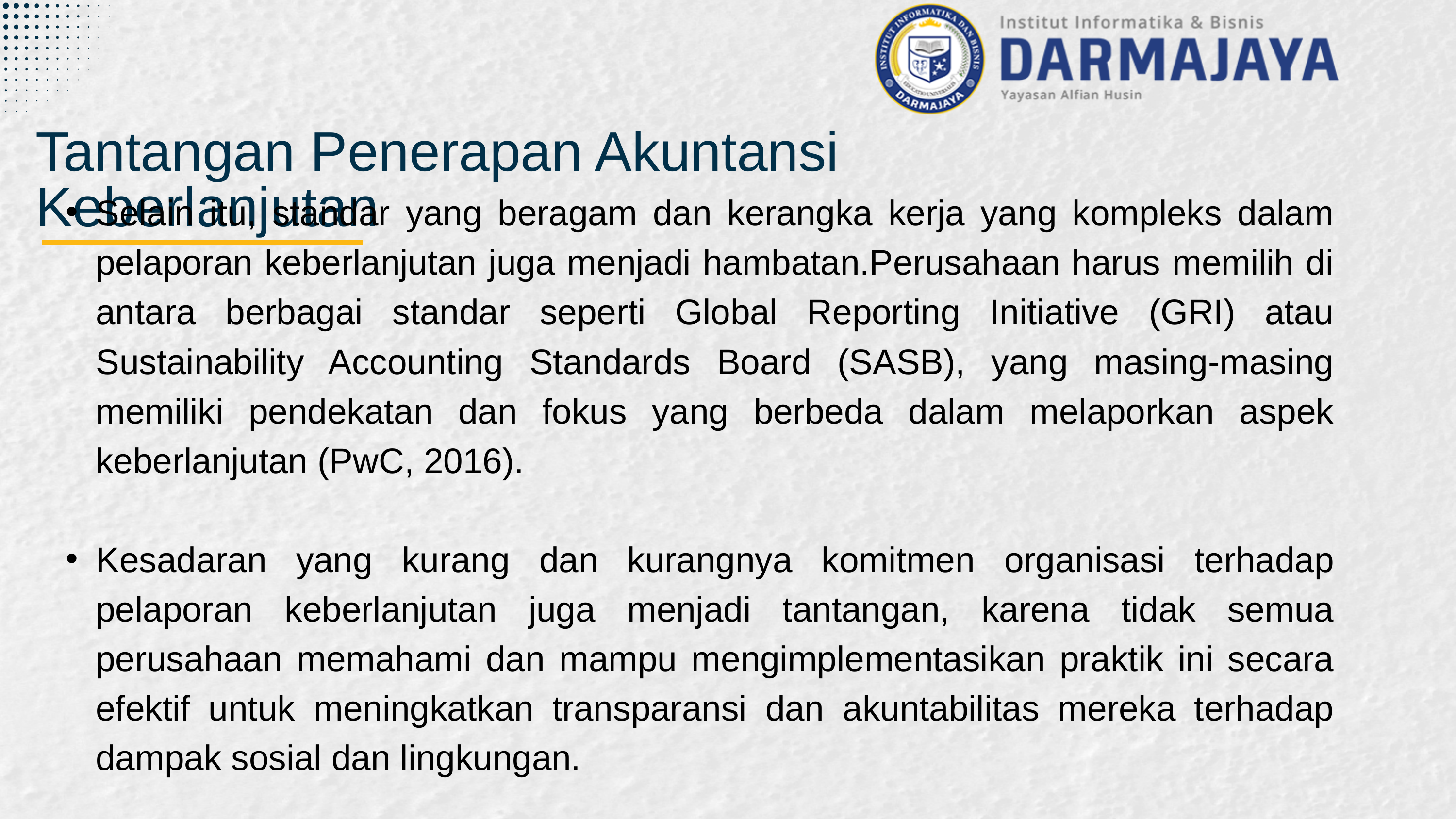

Tantangan Penerapan Akuntansi Keberlanjutan
Selain itu, standar yang beragam dan kerangka kerja yang kompleks dalam pelaporan keberlanjutan juga menjadi hambatan.Perusahaan harus memilih di antara berbagai standar seperti Global Reporting Initiative (GRI) atau Sustainability Accounting Standards Board (SASB), yang masing-masing memiliki pendekatan dan fokus yang berbeda dalam melaporkan aspek keberlanjutan (PwC, 2016).

Kesadaran yang kurang dan kurangnya komitmen organisasi terhadap pelaporan keberlanjutan juga menjadi tantangan, karena tidak semua perusahaan memahami dan mampu mengimplementasikan praktik ini secara efektif untuk meningkatkan transparansi dan akuntabilitas mereka terhadap dampak sosial dan lingkungan.